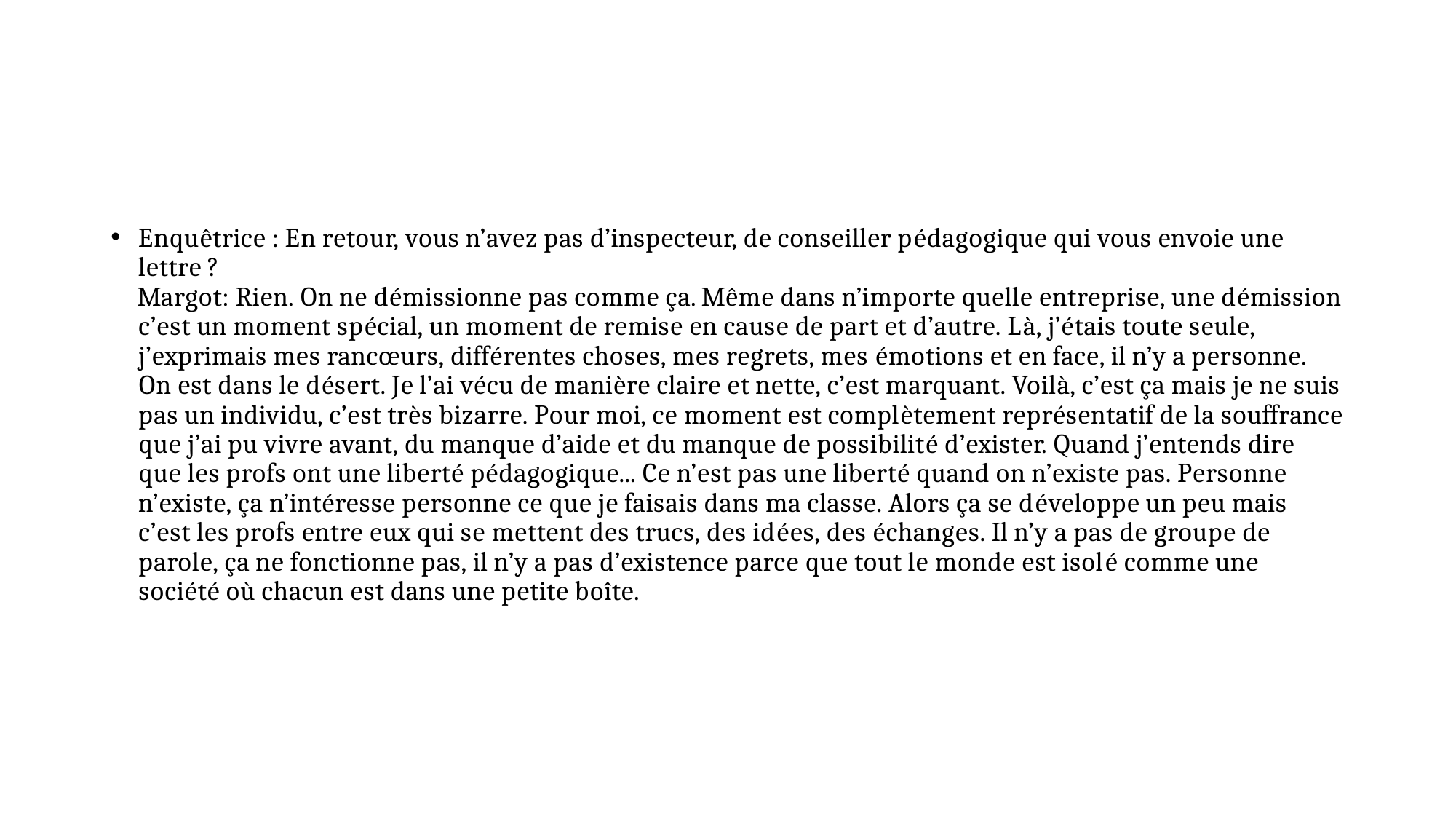

#
Enquêtrice : En retour, vous n’avez pas d’inspecteur, de conseiller pédagogique qui vous envoie une lettre ?
Margot: Rien. On ne démissionne pas comme ça. Même dans n’importe quelle entreprise, une démission c’est un moment spécial, un moment de remise en cause de part et d’autre. Là, j’étais toute seule, j’exprimais mes rancœurs, différentes choses, mes regrets, mes émotions et en face, il n’y a personne. On est dans le désert. Je l’ai vécu de manière claire et nette, c’est marquant. Voilà, c’est ça mais je ne suis pas un individu, c’est très bizarre. Pour moi, ce moment est complètement représentatif de la souffrance que j’ai pu vivre avant, du manque d’aide et du manque de possibilité d’exister. Quand j’entends dire que les profs ont une liberté pédagogique... Ce n’est pas une liberté quand on n’existe pas. Personne n’existe, ça n’intéresse personne ce que je faisais dans ma classe. Alors ça se développe un peu mais c’est les profs entre eux qui se mettent des trucs, des idées, des échanges. Il n’y a pas de groupe de parole, ça ne fonctionne pas, il n’y a pas d’existence parce que tout le monde est isolé comme une société où chacun est dans une petite boîte.